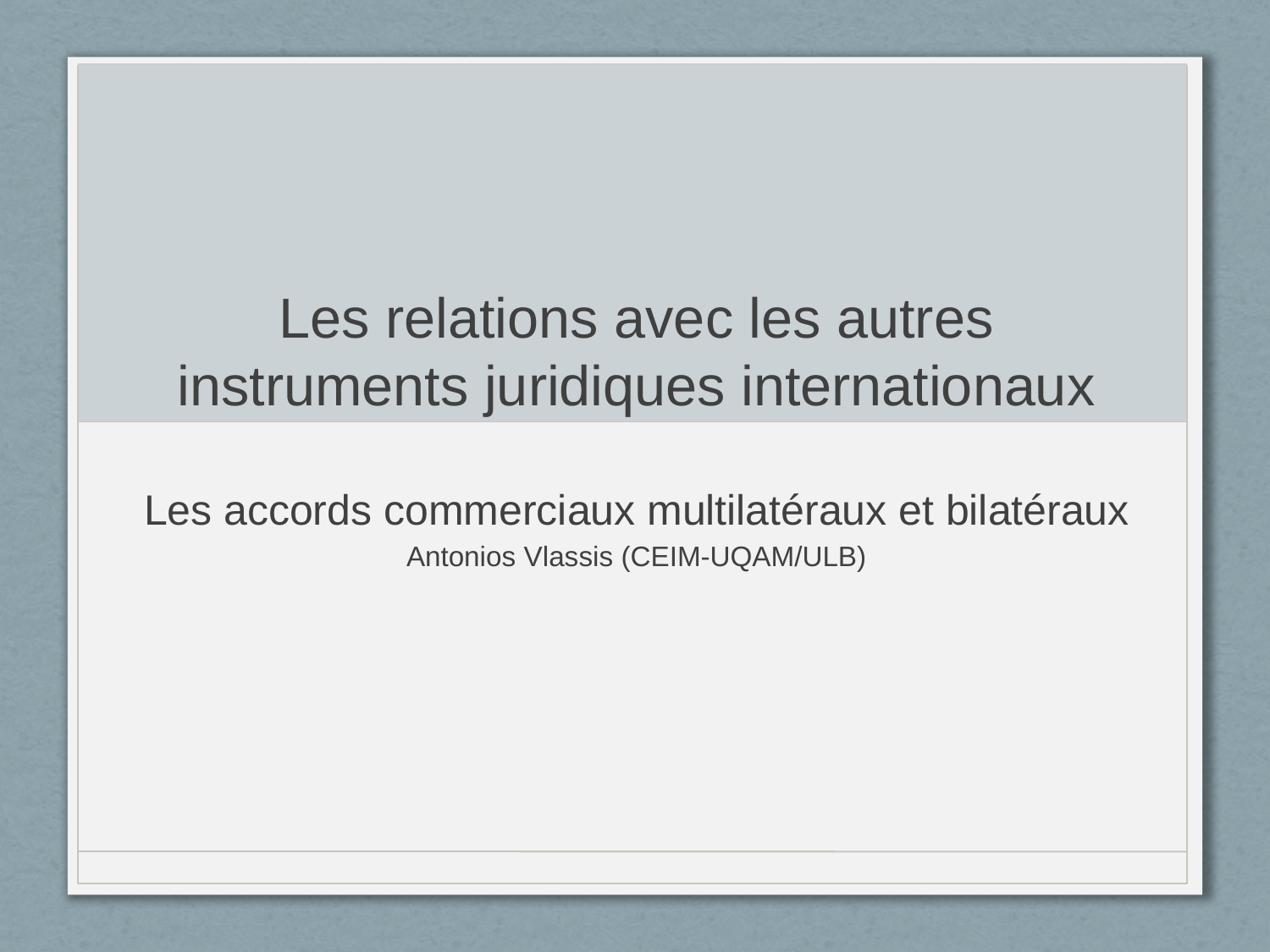

# Les relations avec les autres instruments juridiques internationaux
Les accords commerciaux multilatéraux et bilatéraux
Antonios Vlassis (CEIM-UQAM/ULB)